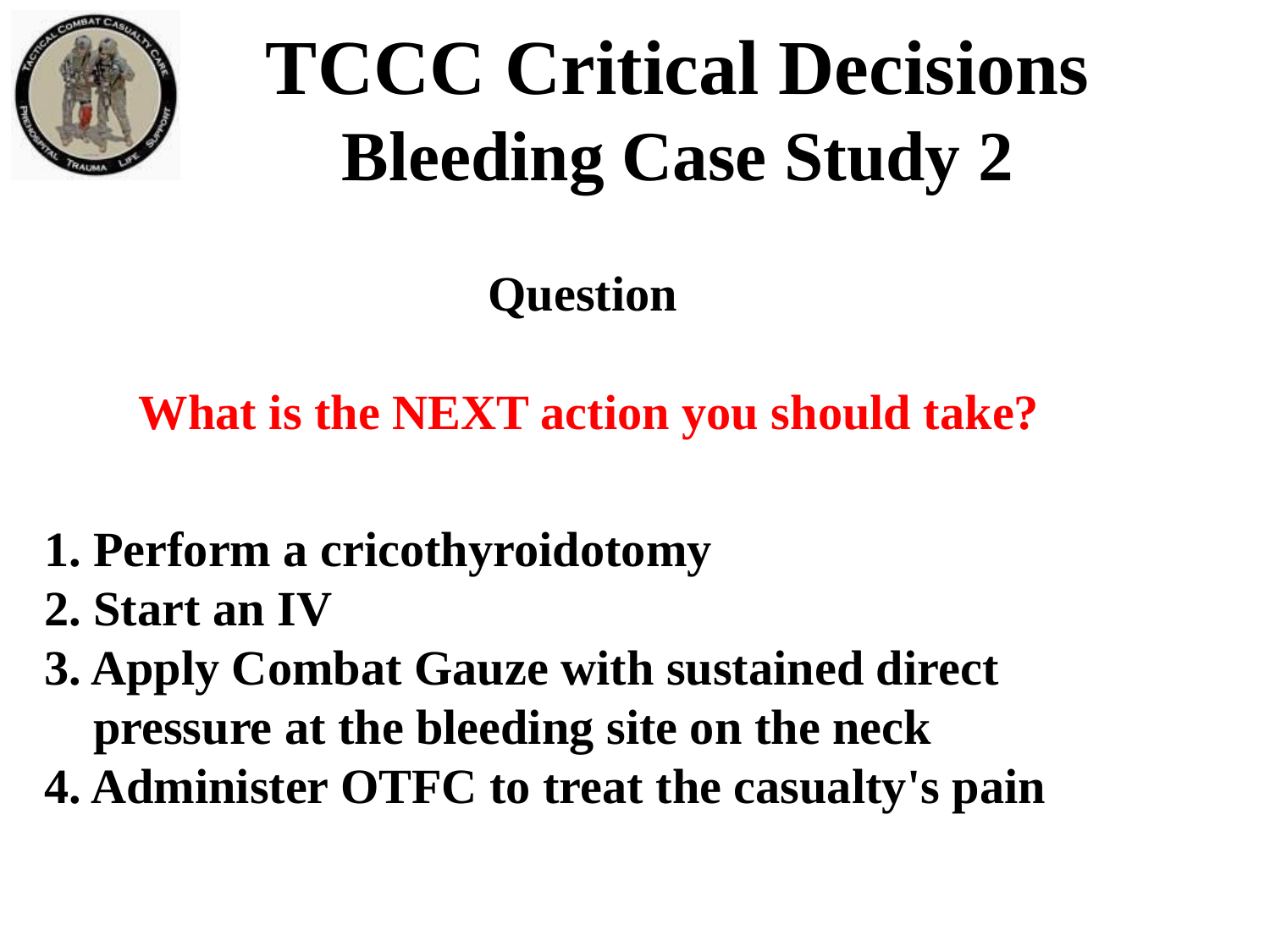

TCCC Critical Decisions
Bleeding Case Study 2
Question

What is the NEXT action you should take?

1. Perform a cricothyroidotomy
2. Start an IV
3. Apply Combat Gauze with sustained direct
    pressure at the bleeding site on the neck
4. Administer OTFC to treat the casualty's pain